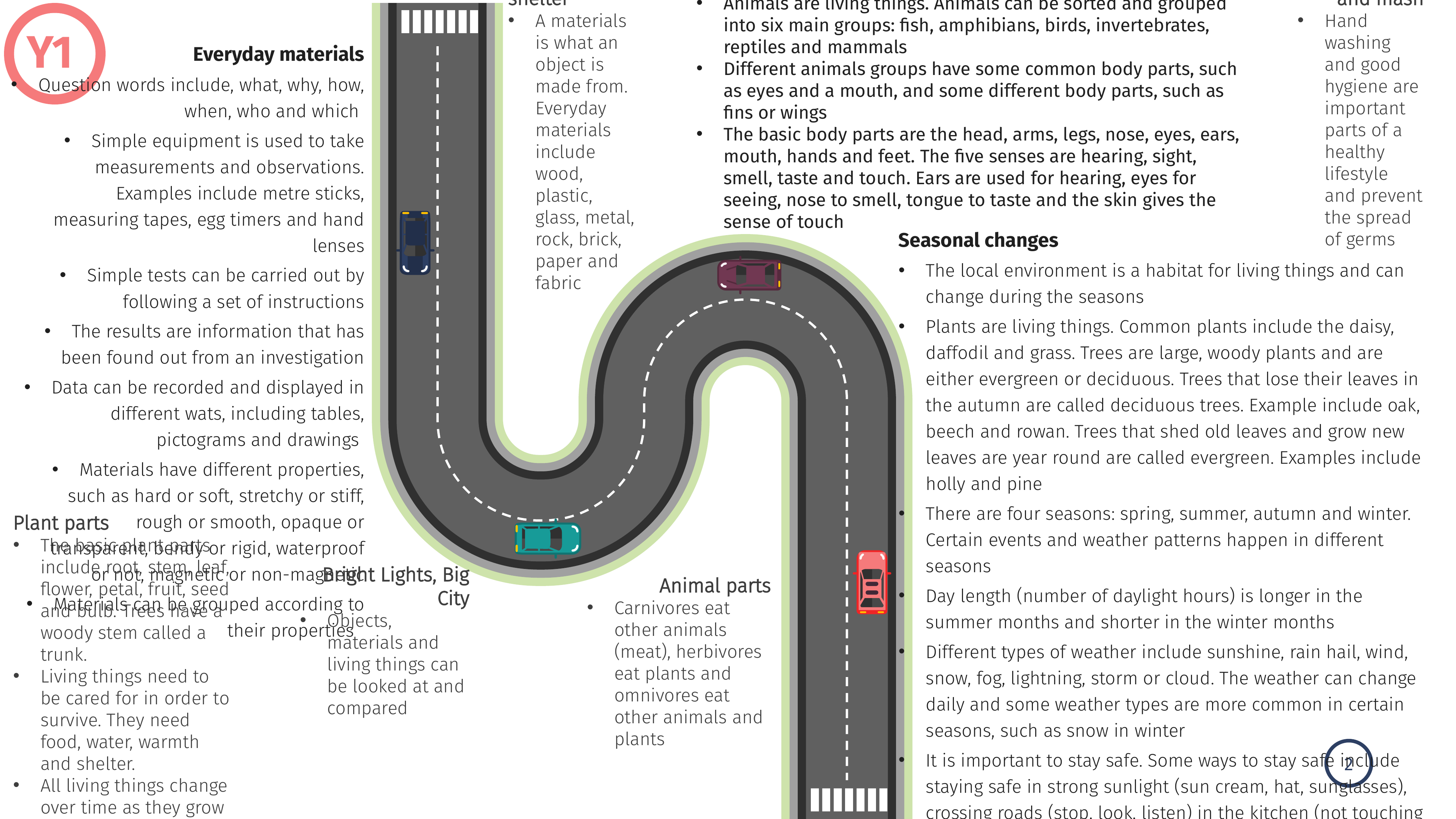

Chop, slice and mash
Hand washing and good hygiene are important parts of a healthy lifestyle and prevent the spread of germs

Human senses
Animals are living things. Animals can be sorted and grouped into six main groups: fish, amphibians, birds, invertebrates, reptiles and mammals
Different animals groups have some common body parts, such as eyes and a mouth, and some different body parts, such as fins or wings
The basic body parts are the head, arms, legs, nose, eyes, ears, mouth, hands and feet. The five senses are hearing, sight, smell, taste and touch. Ears are used for hearing, eyes for seeing, nose to smell, tongue to taste and the skin gives the sense of touch

Shade and shelter
A materials is what an object is made from. Everyday materials include wood, plastic, glass, metal, rock, brick, paper and fabric

Y1
Everyday materials
Question words include, what, why, how, when, who and which
Simple equipment is used to take measurements and observations. Examples include metre sticks, measuring tapes, egg timers and hand lenses
Simple tests can be carried out by following a set of instructions
The results are information that has been found out from an investigation
Data can be recorded and displayed in different wats, including tables, pictograms and drawings
Materials have different properties, such as hard or soft, stretchy or stiff, rough or smooth, opaque or transparent, bendy or rigid, waterproof or not, magnetic or non-magnetic
Materials can be grouped according to their properties

Seasonal changes
The local environment is a habitat for living things and can change during the seasons
Plants are living things. Common plants include the daisy, daffodil and grass. Trees are large, woody plants and are either evergreen or deciduous. Trees that lose their leaves in the autumn are called deciduous trees. Example include oak, beech and rowan. Trees that shed old leaves and grow new leaves are year round are called evergreen. Examples include holly and pine
There are four seasons: spring, summer, autumn and winter. Certain events and weather patterns happen in different seasons
Day length (number of daylight hours) is longer in the summer months and shorter in the winter months
Different types of weather include sunshine, rain hail, wind, snow, fog, lightning, storm or cloud. The weather can change daily and some weather types are more common in certain seasons, such as snow in winter
It is important to stay safe. Some ways to stay safe include staying safe in strong sunlight (sun cream, hat, sunglasses), crossing roads (stop, look, listen) in the kitchen (not touching hot or sharp objects) and household chemical (not drinking or touching)
Simple equipment can be used for measuring weather, such as measuring temperature with a thermometer, identifying wind direction with a windsock or measuring rainfall with a rain gauge

Plant parts
The basic plant parts include root, stem, leaf, flower, petal, fruit, seed and bulb. Trees have a woody stem called a trunk.
Living things need to be cared for in order to survive. They need food, water, warmth and shelter.
All living things change over time as they grow and mature

Animal parts
Carnivores eat other animals (meat), herbivores eat plants and omnivores eat other animals and plants

Bright Lights, Big City
Objects, materials and living things can be looked at and compared